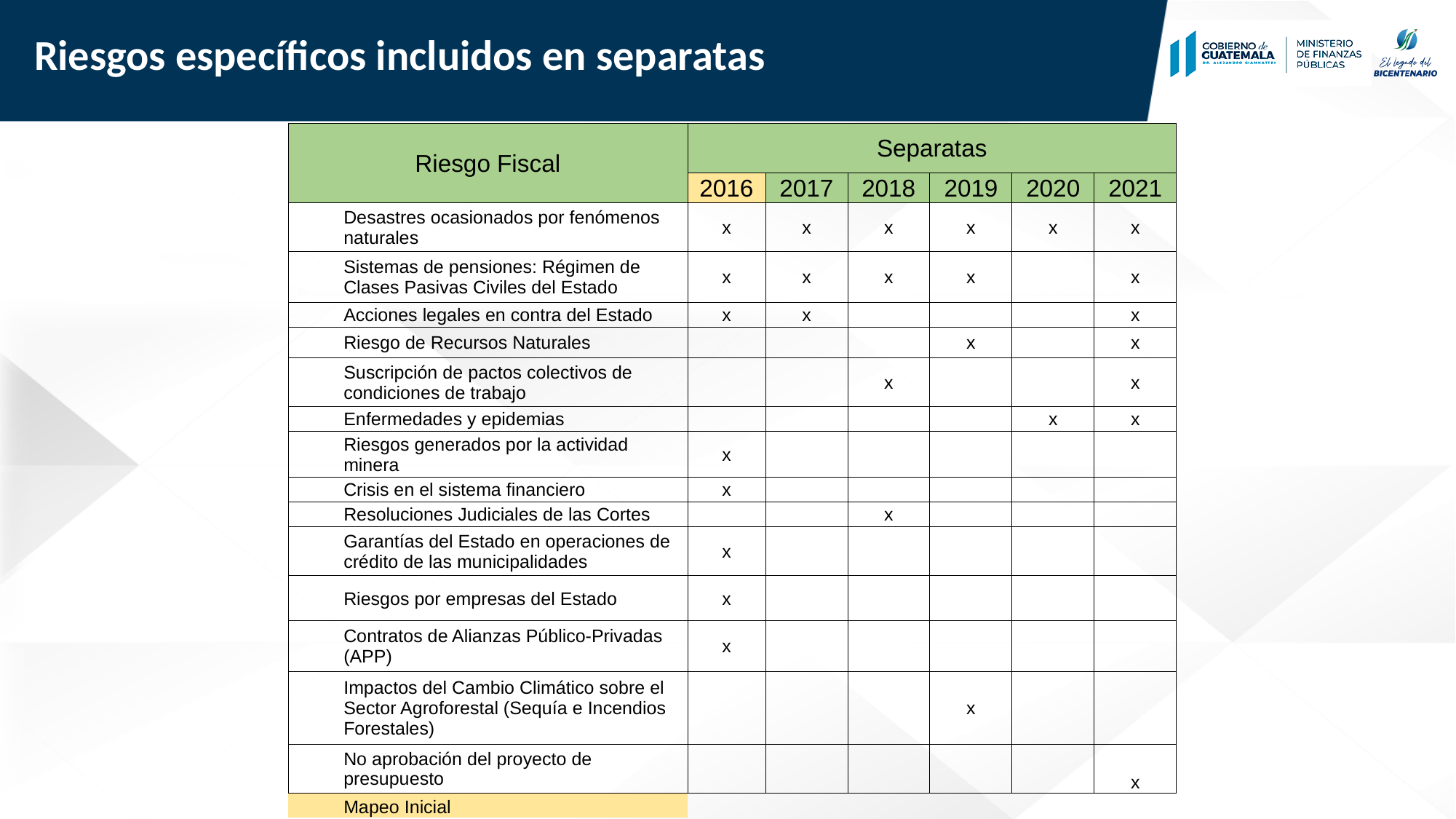

# Riesgos específicos incluidos en separatas
| Riesgo Fiscal | Separatas |  |  |  |  |  |
| --- | --- | --- | --- | --- | --- | --- |
|  | 2016 | 2017 | 2018 | 2019 | 2020 | 2021 |
| Desastres ocasionados por fenómenos naturales | x | x | x | x | x | x |
| Sistemas de pensiones: Régimen de Clases Pasivas Civiles del Estado | x | x | x | x |  | x |
| Acciones legales en contra del Estado | x | x |  |  |  | x |
| Riesgo de Recursos Naturales |  |  |  | x |  | x |
| Suscripción de pactos colectivos de condiciones de trabajo |  |  | x |  |  | x |
| Enfermedades y epidemias |  |  |  |  | x | x |
| Riesgos generados por la actividad minera | x |  |  |  |  |  |
| Crisis en el sistema financiero | x |  |  |  |  |  |
| Resoluciones Judiciales de las Cortes |  |  | x |  |  |  |
| Garantías del Estado en operaciones de crédito de las municipalidades | x |  |  |  |  |  |
| Riesgos por empresas del Estado | x |  |  |  |  |  |
| Contratos de Alianzas Público-Privadas (APP) | x |  |  |  |  |  |
| Impactos del Cambio Climático sobre el Sector Agroforestal (Sequía e Incendios Forestales) |  |  |  | x |  |  |
| No aprobación del proyecto de presupuesto |  |  |  |  |  | x |
| Mapeo Inicial |  |  |  |  |  |  |